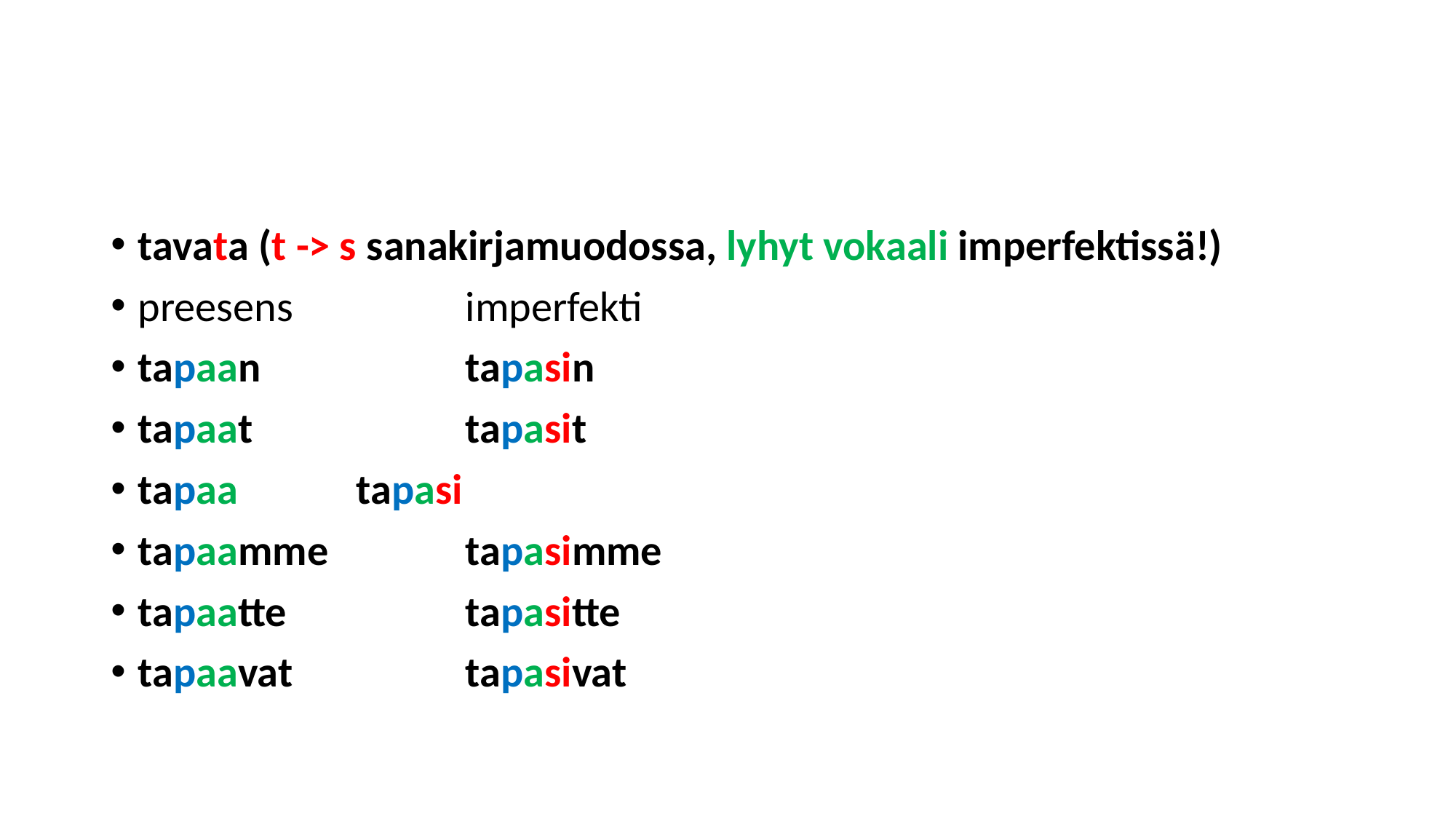

#
tavata (t -> s sanakirjamuodossa, lyhyt vokaali imperfektissä!)
preesens		imperfekti
tapaan		tapasin
tapaat		tapasit
tapaa		tapasi
tapaamme		tapasimme
tapaatte		tapasitte
tapaavat		tapasivat